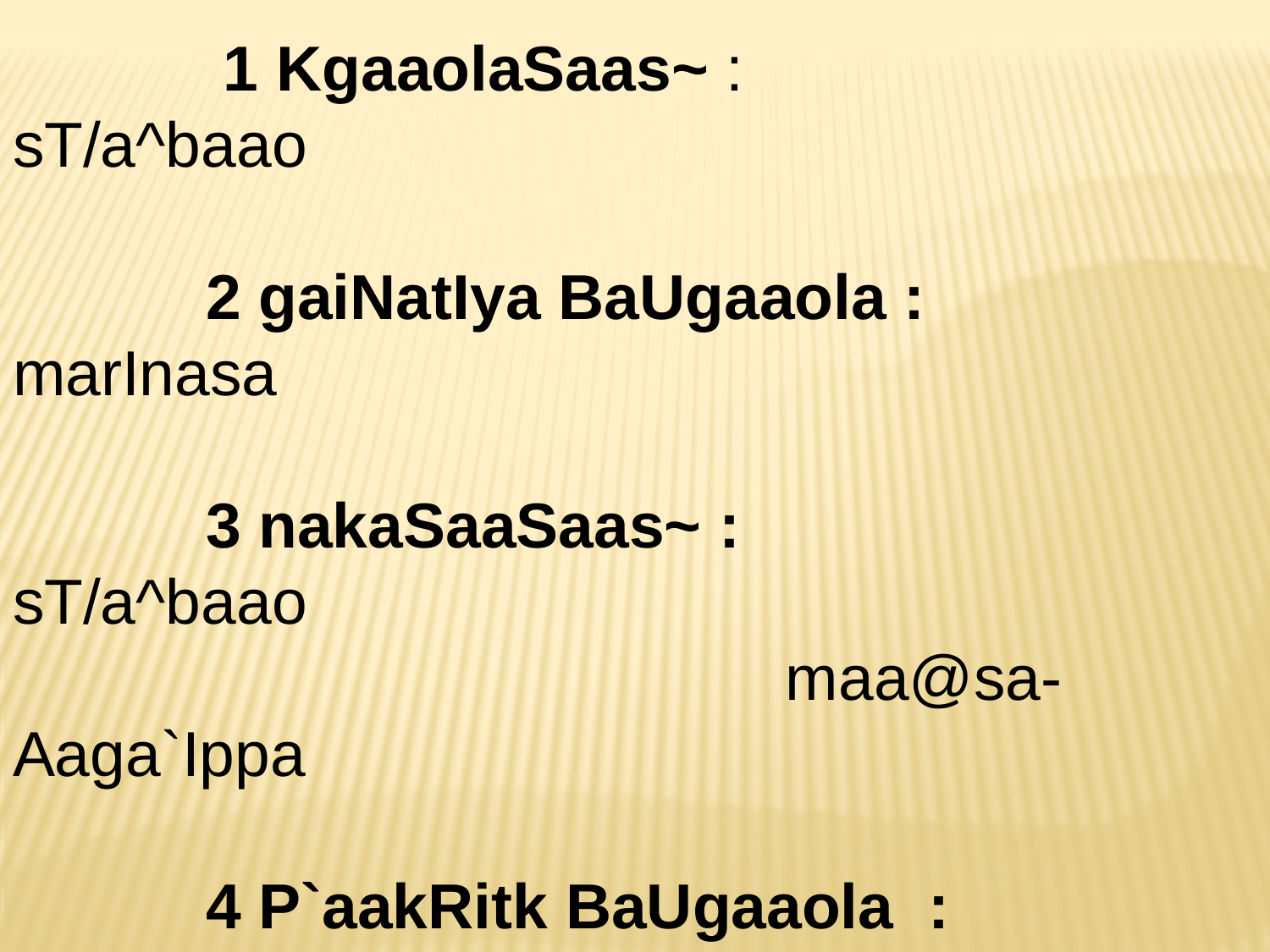

II). raomana kalaKMDat inarinaraLyaa ivaYayaat Jaalaolaa BaUgaaolaacaa ivakasa

            1 KgaaolaSaas~ :                 sT/a^baao

           2 gaiNatIya BaUgaaola :              marInasa

           3 nakaSaaSaas~ :                 sT/a^baao
                                            maa@sa- Aaga`Ippa

           4 P`aakRitk BaUgaaola  :             sT/a^baao

           5 BaUgaaola :                        sT/a^baao